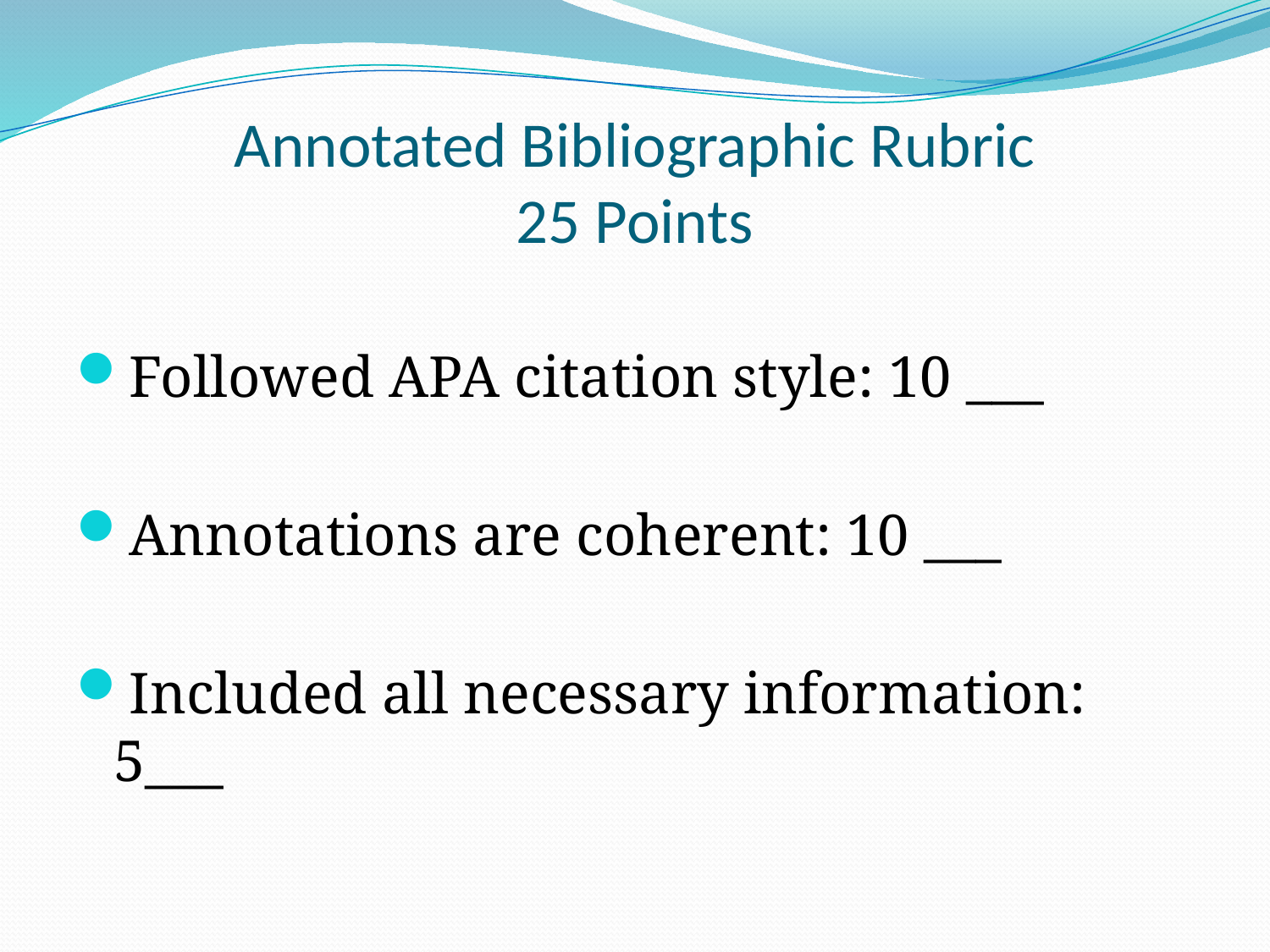

# Annotated Bibliographic Rubric 25 Points

Followed APA citation style: 10 ___

Annotations are coherent: 10 ___

Included all necessary information: 5___